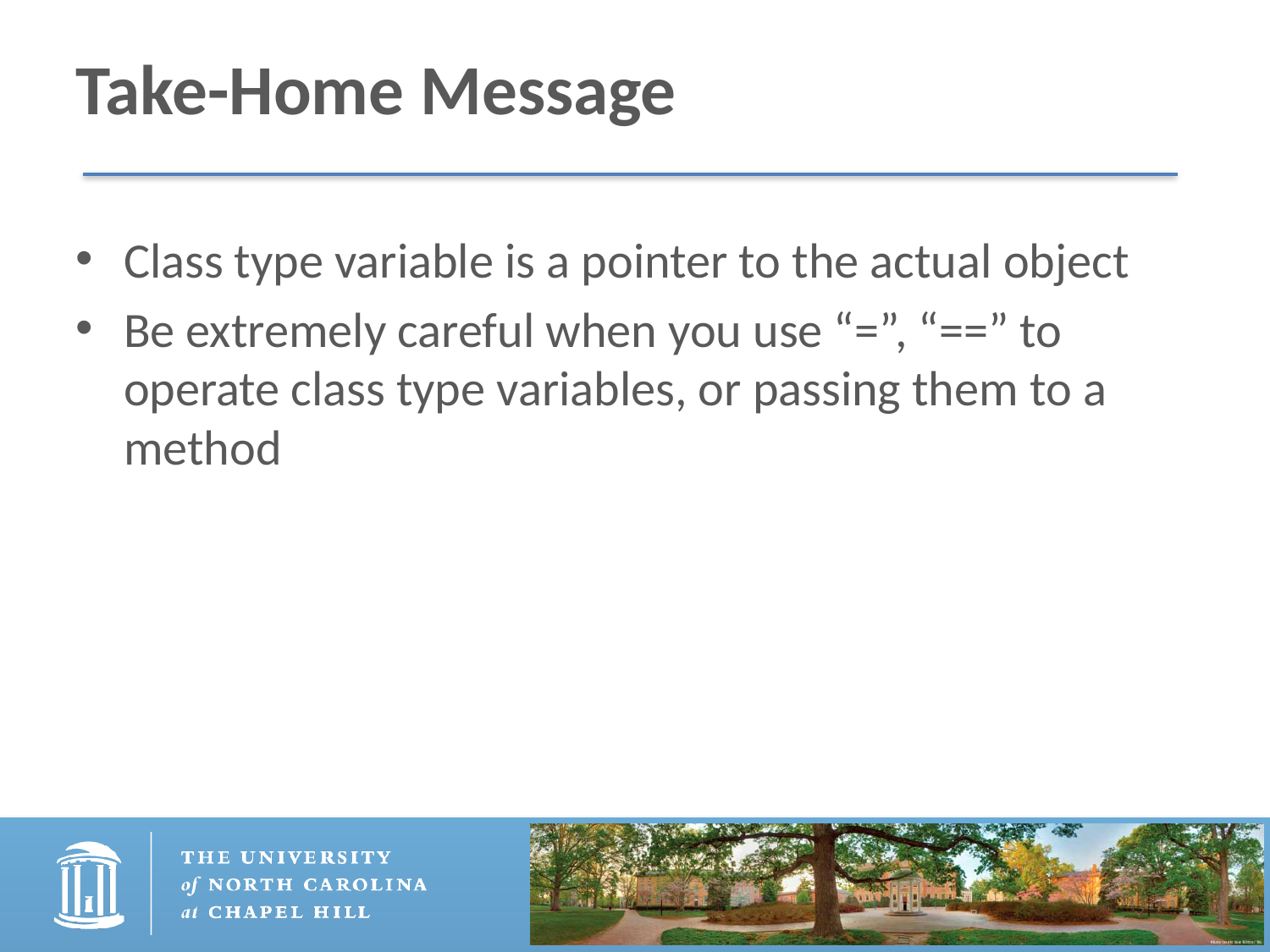

# Take-Home Message
Class type variable is a pointer to the actual object
Be extremely careful when you use “=”, “==” to operate class type variables, or passing them to a method